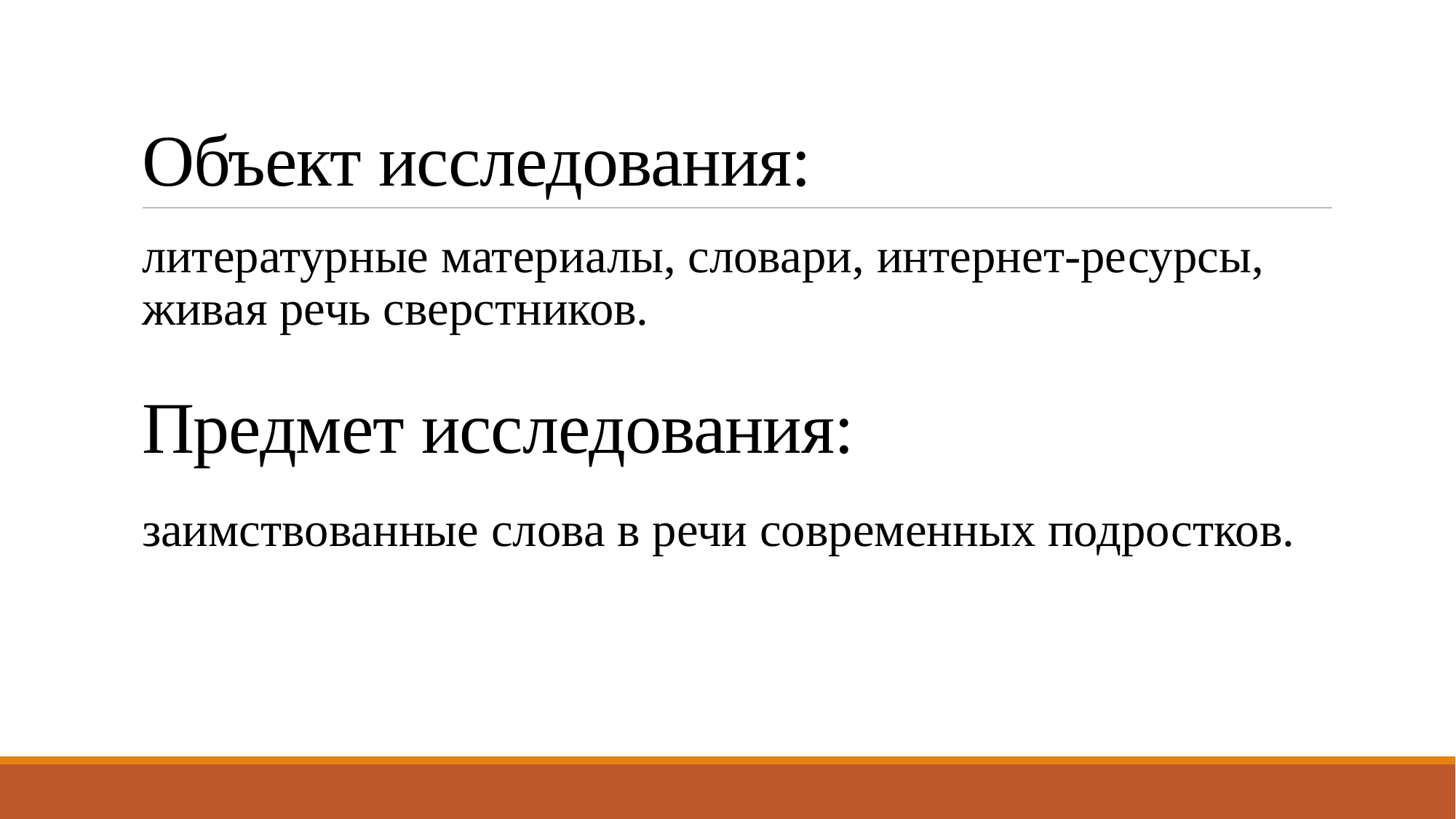

Объект исследования:
литературные материалы, словари, интернет-ресурсы, живая речь сверстников.
# Предмет исследования:
заимствованные слова в речи современных подростков.